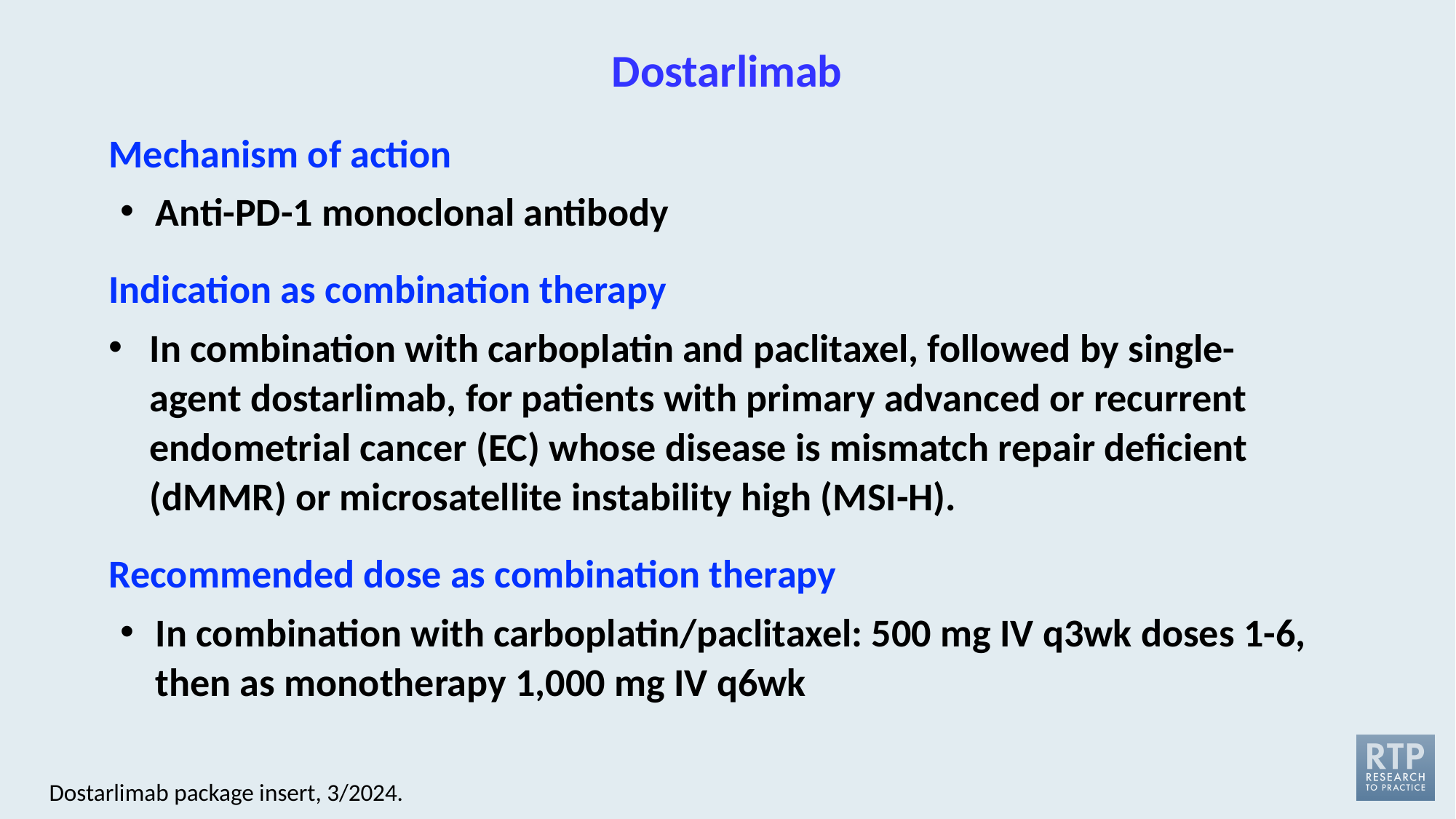

# Dostarlimab
Mechanism of action
Anti-PD-1 monoclonal antibody
Indication as combination therapy
In combination with carboplatin and paclitaxel, followed by single-agent dostarlimab, for patients with primary advanced or recurrent endometrial cancer (EC) whose disease is mismatch repair deficient (dMMR) or microsatellite instability high (MSI-H).
Recommended dose as combination therapy
In combination with carboplatin/paclitaxel: 500 mg IV q3wk doses 1-6, then as monotherapy 1,000 mg IV q6wk
Dostarlimab package insert, 3/2024.